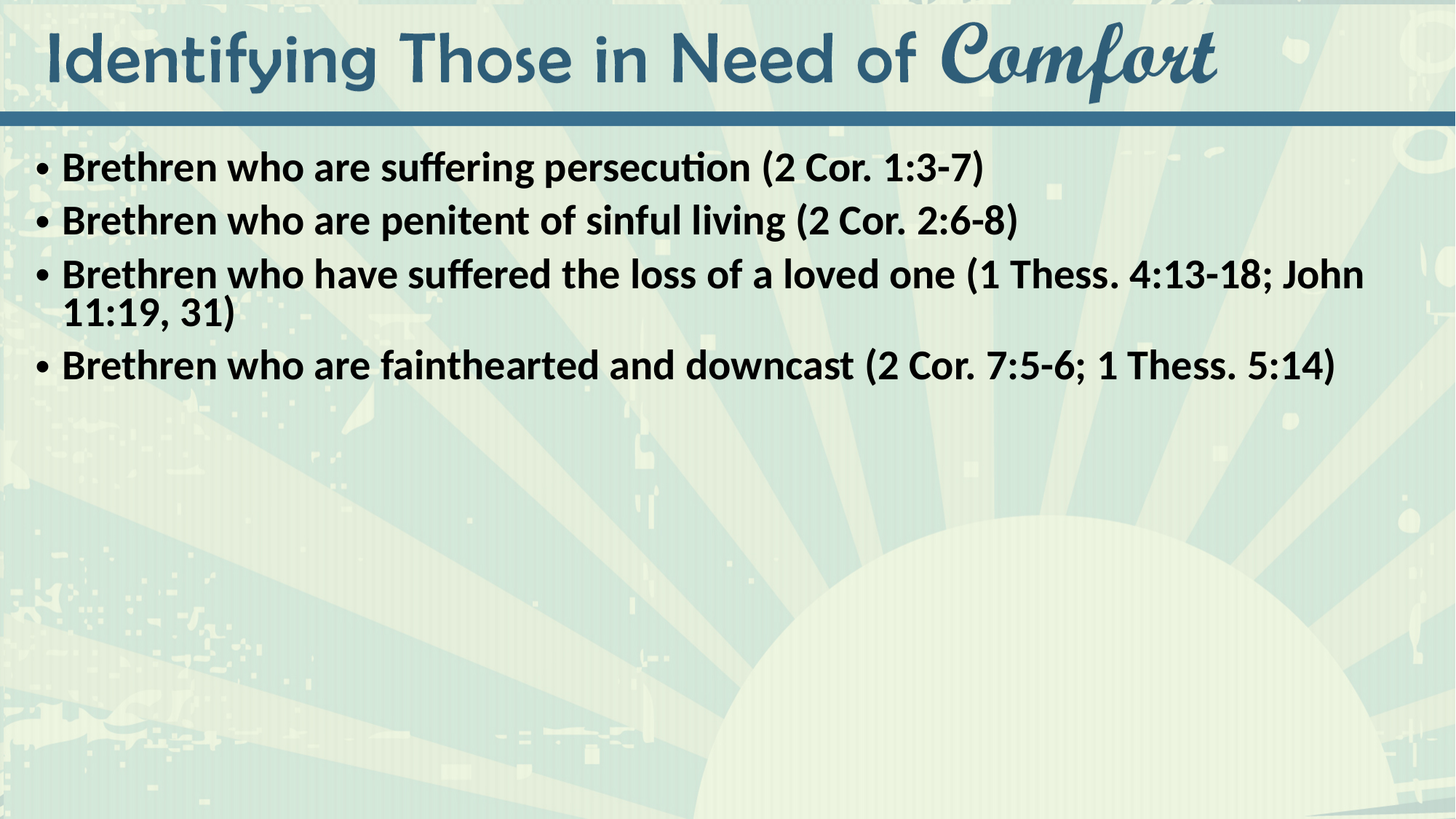

Brethren who are suffering persecution (2 Cor. 1:3-7)
Brethren who are penitent of sinful living (2 Cor. 2:6-8)
Brethren who have suffered the loss of a loved one (1 Thess. 4:13-18; John 11:19, 31)
Brethren who are fainthearted and downcast (2 Cor. 7:5-6; 1 Thess. 5:14)